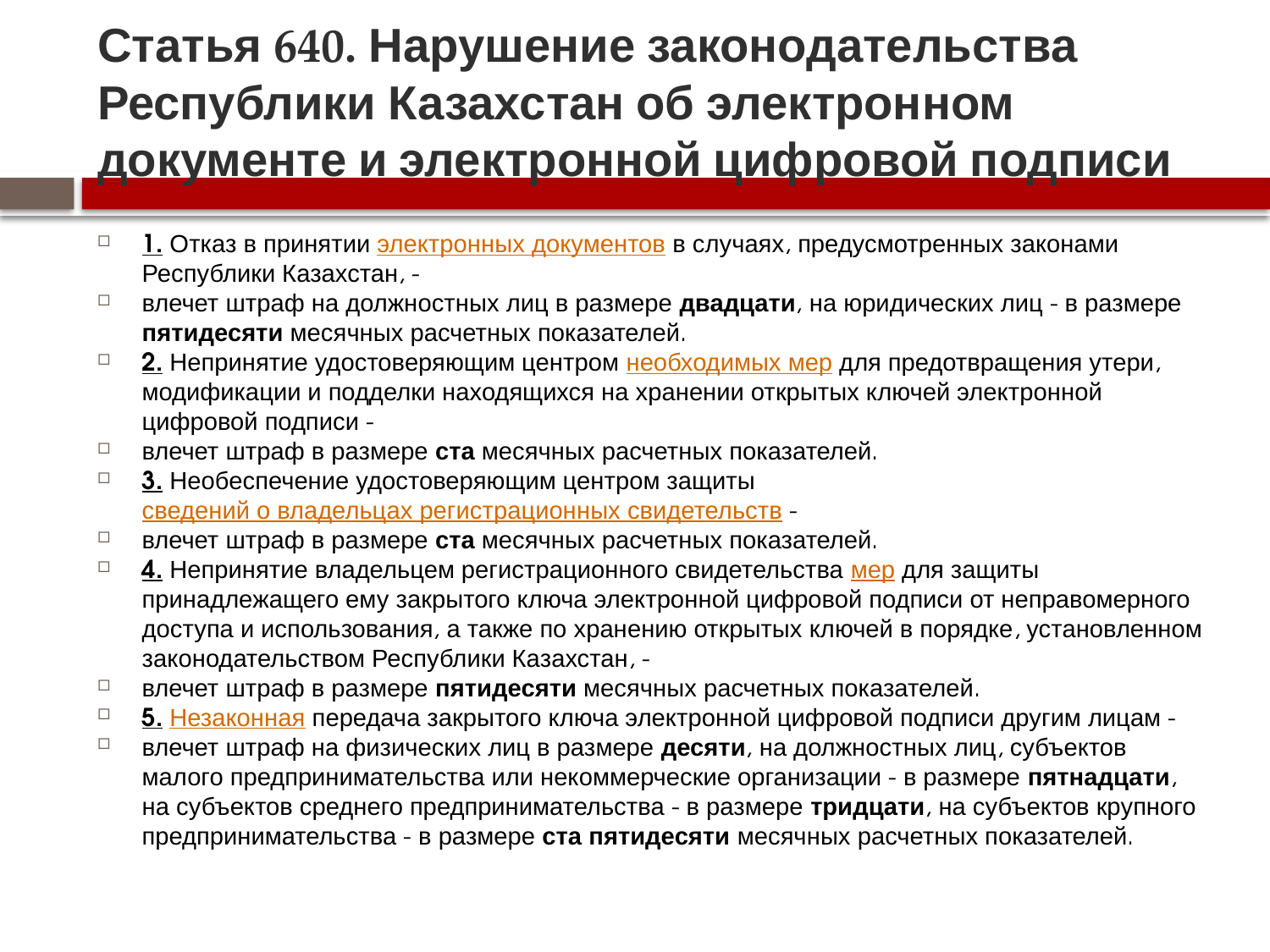

# Статья 640. Нарушение законодательства Республики Казахстан об электронном документе и электронной цифровой подписи
1. Отказ в принятии электронных документов в случаях, предусмотренных законами Республики Казахстан, -
влечет штраф на должностных лиц в размере двадцати, на юридических лиц - в размере пятидесяти месячных расчетных показателей.
2. Непринятие удостоверяющим центром необходимых мер для предотвращения утери, модификации и подделки находящихся на хранении открытых ключей электронной цифровой подписи -
влечет штраф в размере ста месячных расчетных показателей.
3. Необеспечение удостоверяющим центром защиты сведений о владельцах регистрационных свидетельств -
влечет штраф в размере ста месячных расчетных показателей.
4. Непринятие владельцем регистрационного свидетельства мер для защиты принадлежащего ему закрытого ключа электронной цифровой подписи от неправомерного доступа и использования, а также по хранению открытых ключей в порядке, установленном законодательством Республики Казахстан, -
влечет штраф в размере пятидесяти месячных расчетных показателей.
5. Незаконная передача закрытого ключа электронной цифровой подписи другим лицам -
влечет штраф на физических лиц в размере десяти, на должностных лиц, субъектов малого предпринимательства или некоммерческие организации - в размере пятнадцати, на субъектов среднего предпринимательства - в размере тридцати, на субъектов крупного предпринимательства - в размере ста пятидесяти месячных расчетных показателей.